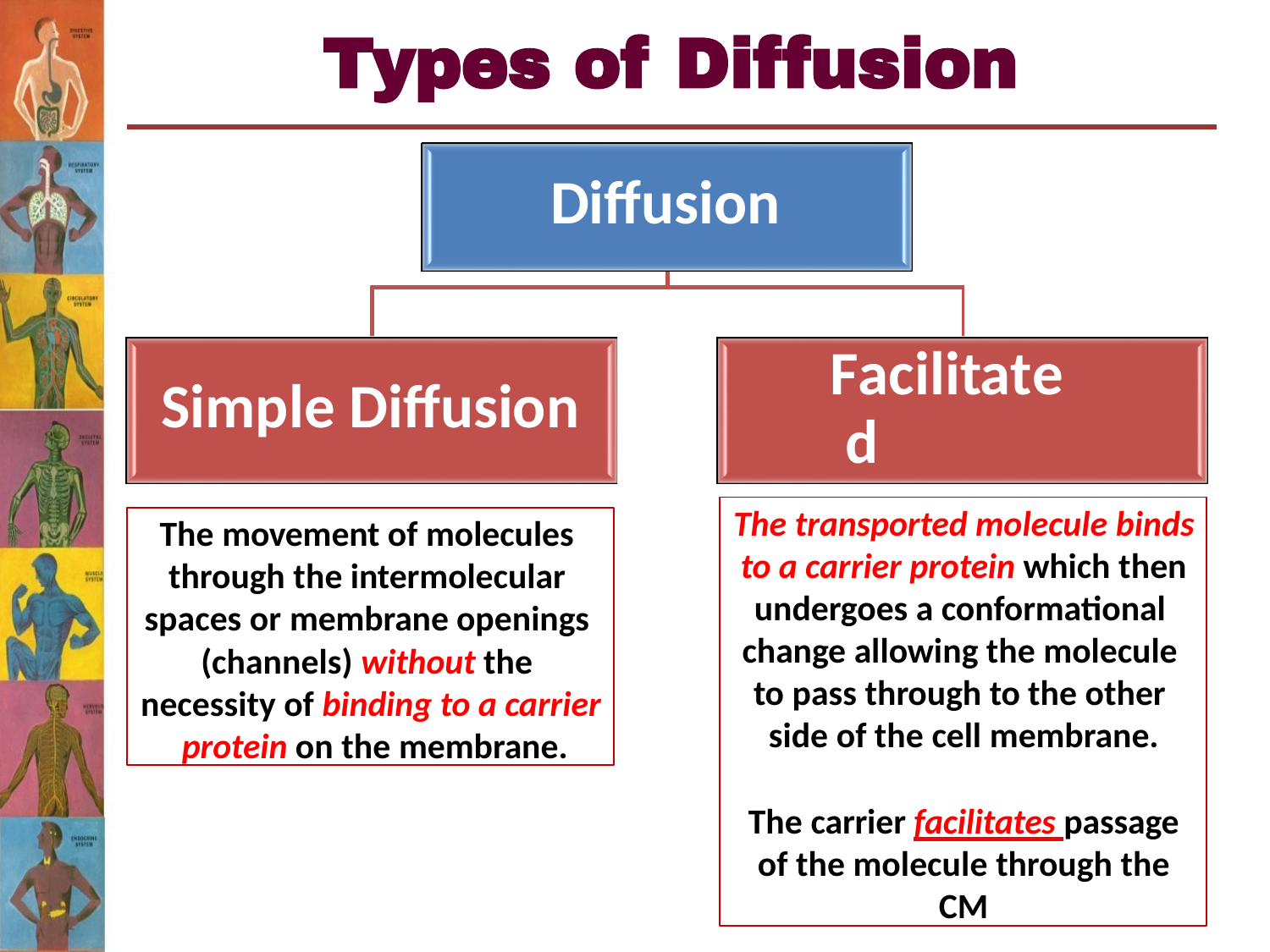

# Types of Diffusion

Diffusion

Facilitated  Diffusion
Simple Diffusion
The transported molecule binds  to a carrier protein which then  undergoes a conformational  change allowing the molecule  to pass through to the other  side of the cell membrane.

The carrier facilitates passage  of the molecule through the  CM

The movement of molecules  through the intermolecular  spaces or membrane openings  (channels) without the  necessity of binding to a carrier  protein on the membrane.